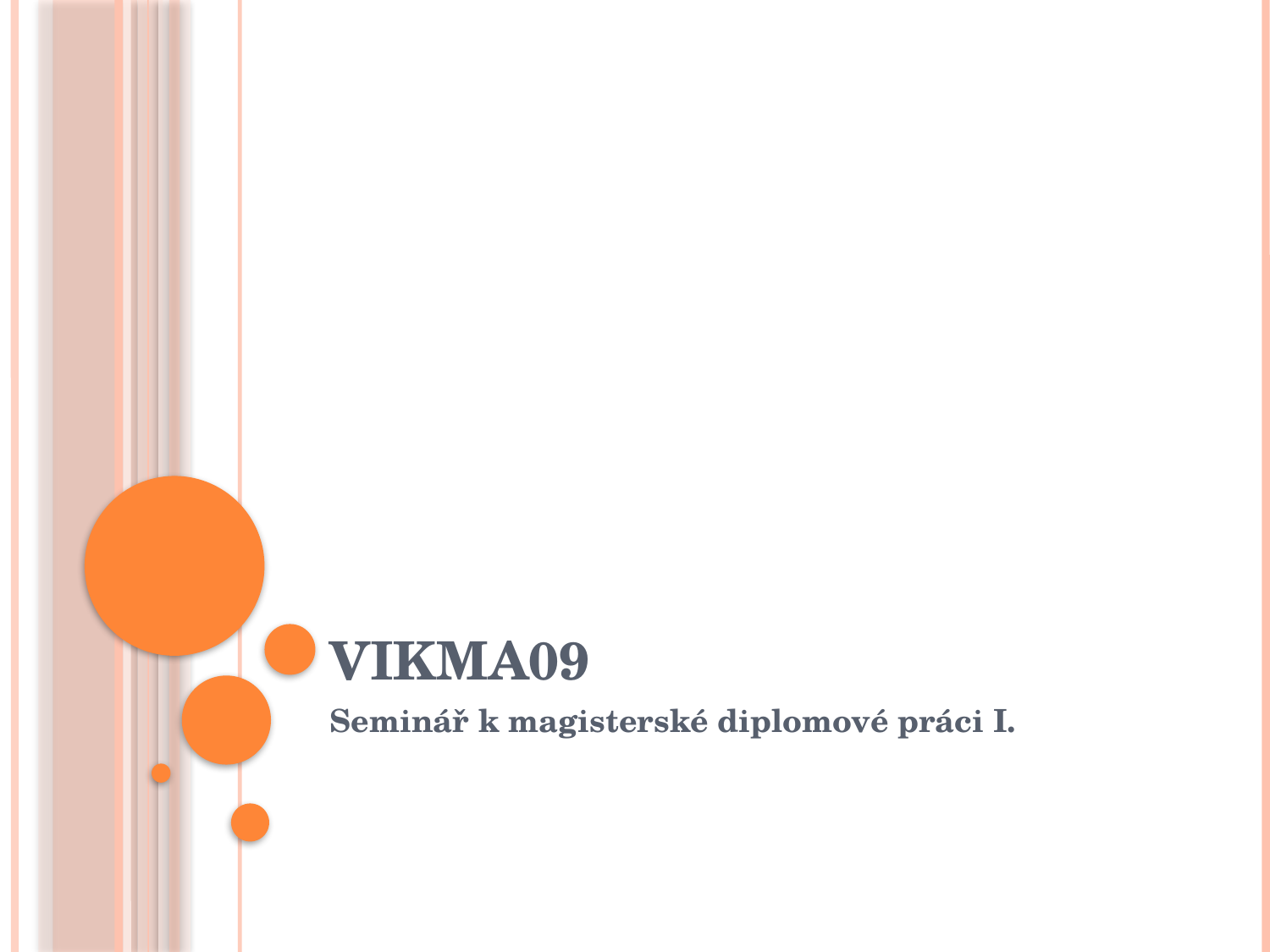

# VIKMA09
Seminář k magisterské diplomové práci I.